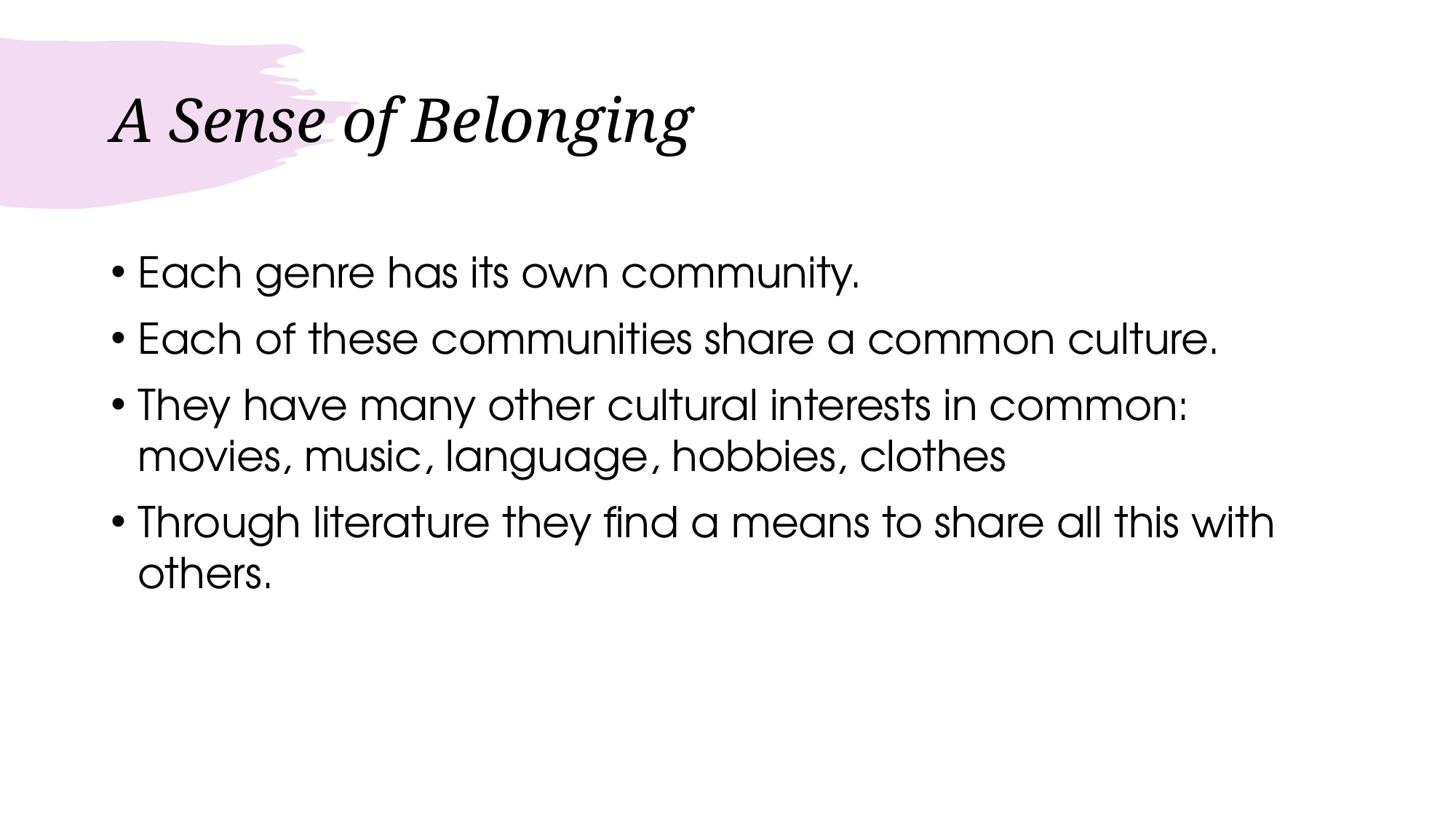

# A Sense of Belonging
Each genre has its own community.
Each of these communities share a common culture.
They have many other cultural interests in common: movies, music, language, hobbies, clothes
Through literature they find a means to share all this with others.